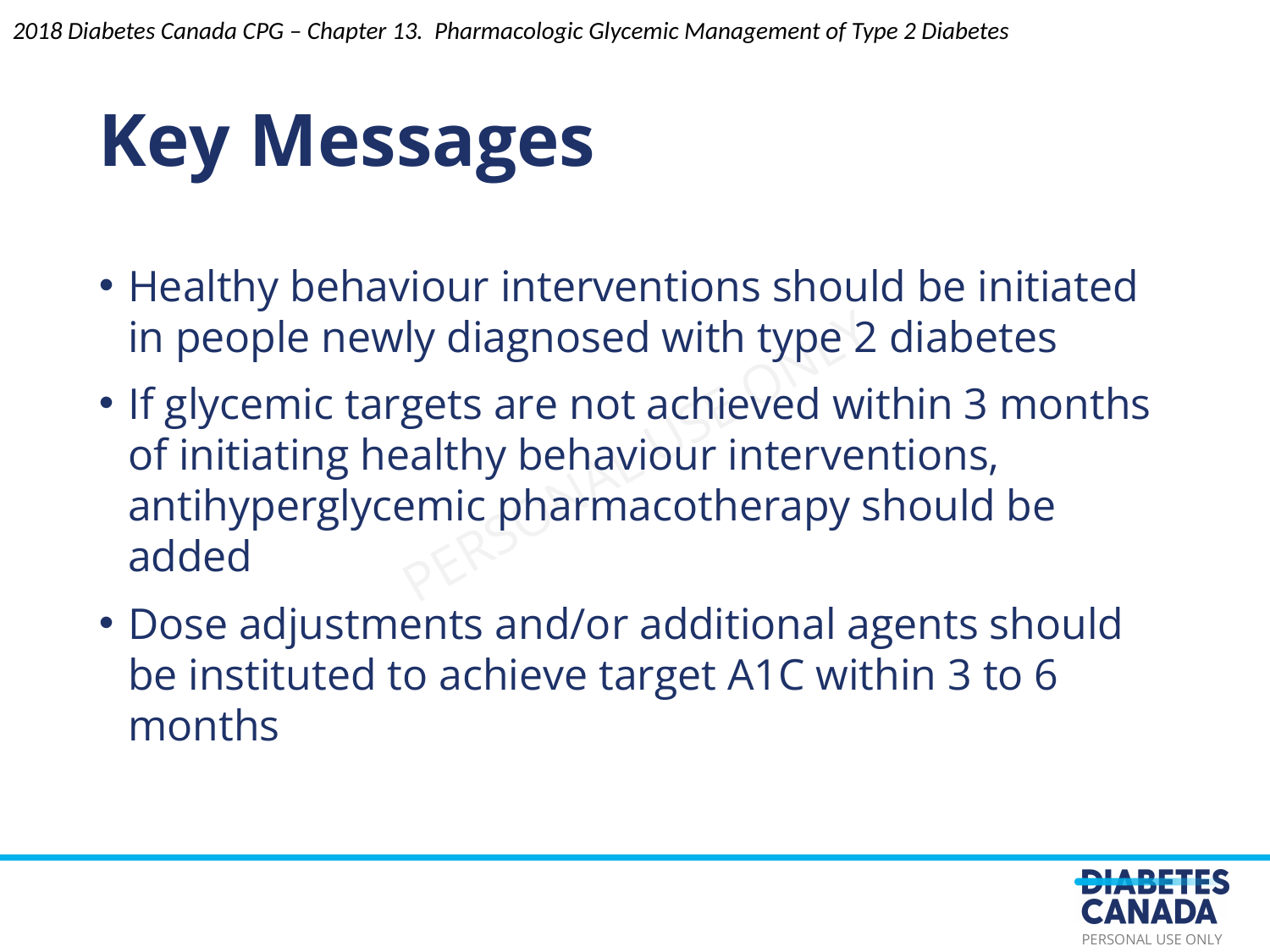

2018 Diabetes Canada CPG – Chapter 13.  Pharmacologic Glycemic Management of Type 2 Diabetes
# Key Messages
Healthy behaviour interventions should be initiated in people newly diagnosed with type 2 diabetes
If glycemic targets are not achieved within 3 months of initiating healthy behaviour interventions, antihyperglycemic pharmacotherapy should be added
Dose adjustments and/or additional agents should be instituted to achieve target A1C within 3 to 6 months